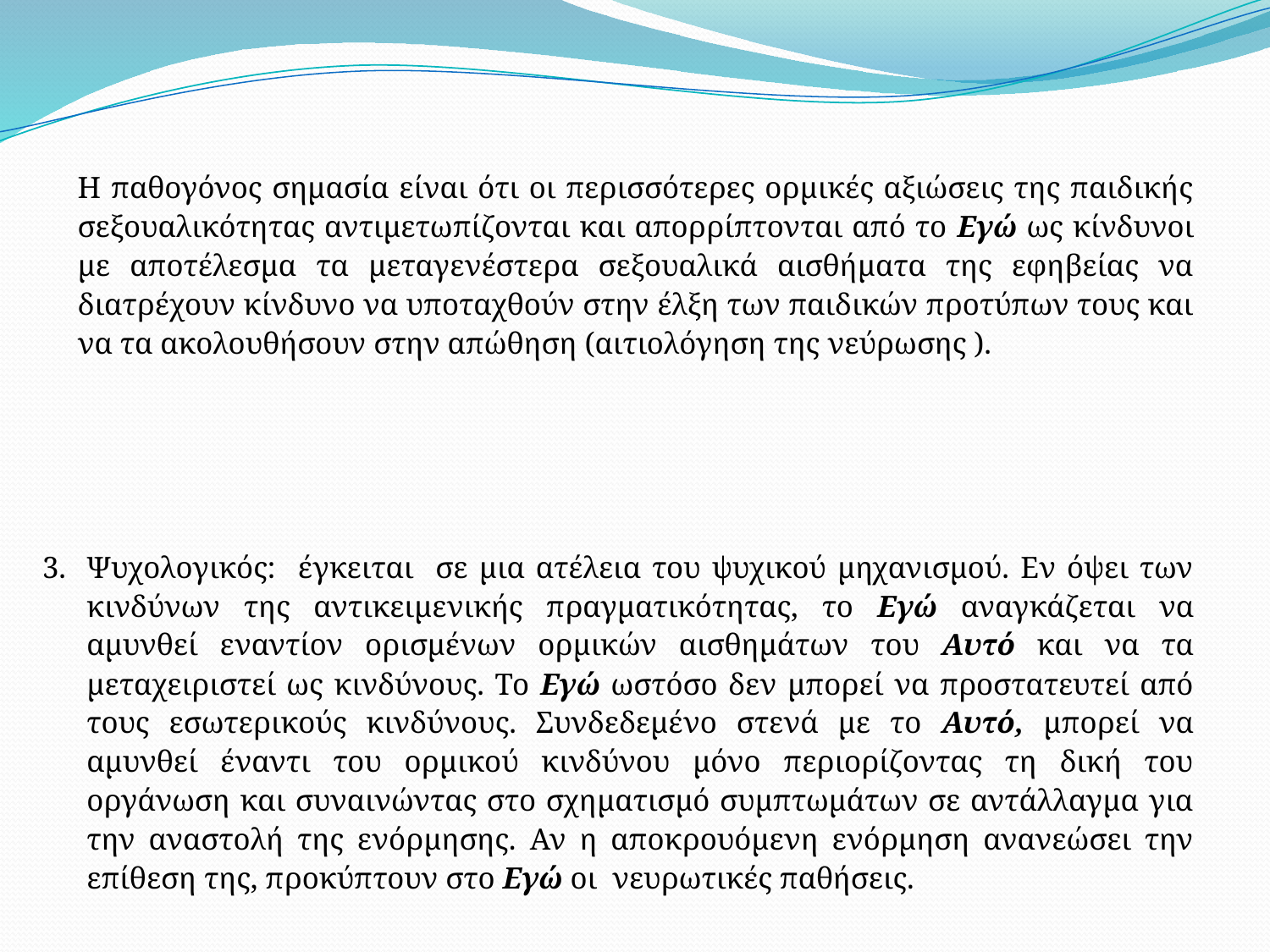

Η παθογόνος σημασία είναι ότι οι περισσότερες ορμικές αξιώσεις της παιδικής σεξουαλικότητας αντιμετωπίζονται και απορρίπτονται από το Εγώ ως κίνδυνοι με αποτέλεσμα τα μεταγενέστερα σεξουαλικά αισθήματα της εφηβείας να διατρέχουν κίνδυνο να υποταχθούν στην έλξη των παιδικών προτύπων τους και να τα ακολουθήσουν στην απώθηση (αιτιολόγηση της νεύρωσης ).

3.	Ψυχολογικός:  έγκειται  σε μια ατέλεια του ψυχικού μηχανισμού. Εν όψει των κινδύνων της αντικειμενικής πραγματικότητας, το Εγώ αναγκάζεται να αμυνθεί εναντίον ορισμένων ορμικών αισθημάτων του Αυτό και να τα μεταχειριστεί ως κινδύνους. Το Εγώ ωστόσο δεν μπορεί να προστατευτεί από τους εσωτερικούς κινδύνους. Συνδεδεμένο στενά με το Αυτό, μπορεί να αμυνθεί έναντι του ορμικού κινδύνου μόνο περιορίζοντας τη δική του οργάνωση και συναινώντας στο σχηματισμό συμπτωμάτων σε αντάλλαγμα για την αναστολή της ενόρμησης. Αν η αποκρουόμενη ενόρμηση ανανεώσει την επίθεση της, προκύπτουν στο Εγώ οι  νευρωτικές παθήσεις.